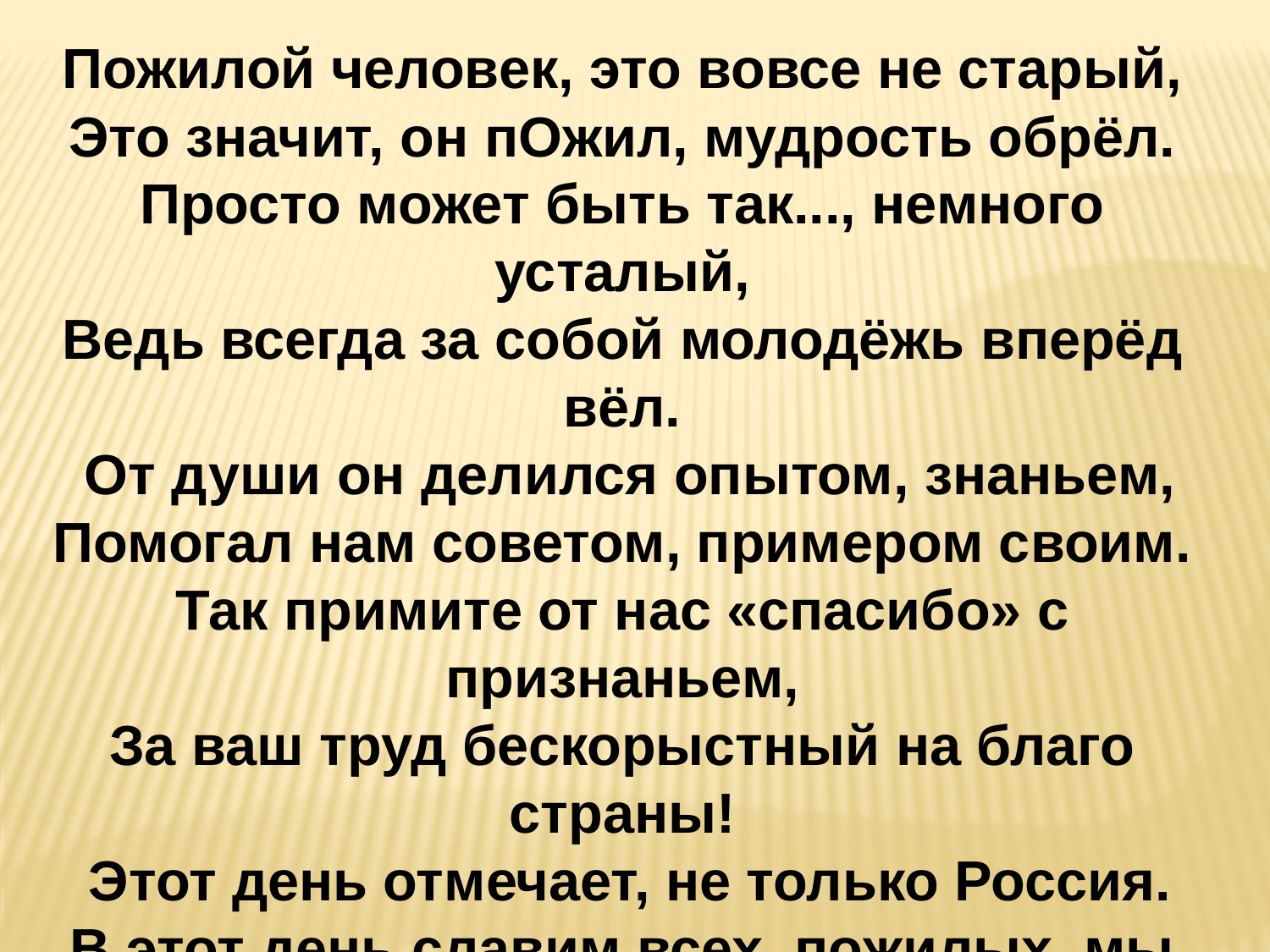

Пожилой человек, это вовсе не старый,
Это значит, он пОжил, мудрость обрёл.
Просто может быть так..., немного усталый,
Ведь всегда за собой молодёжь вперёд вёл.
 От души он делился опытом, знаньем,
Помогал нам советом, примером своим.
Так примите от нас «спасибо» с признаньем,
За ваш труд бескорыстный на благо страны!
 Этот день отмечает, не только Россия.
В этот день славим всех, пожилых, мы людей,
И желаем вам старости только счастливой!
Быть здоровыми, полными новых идей!